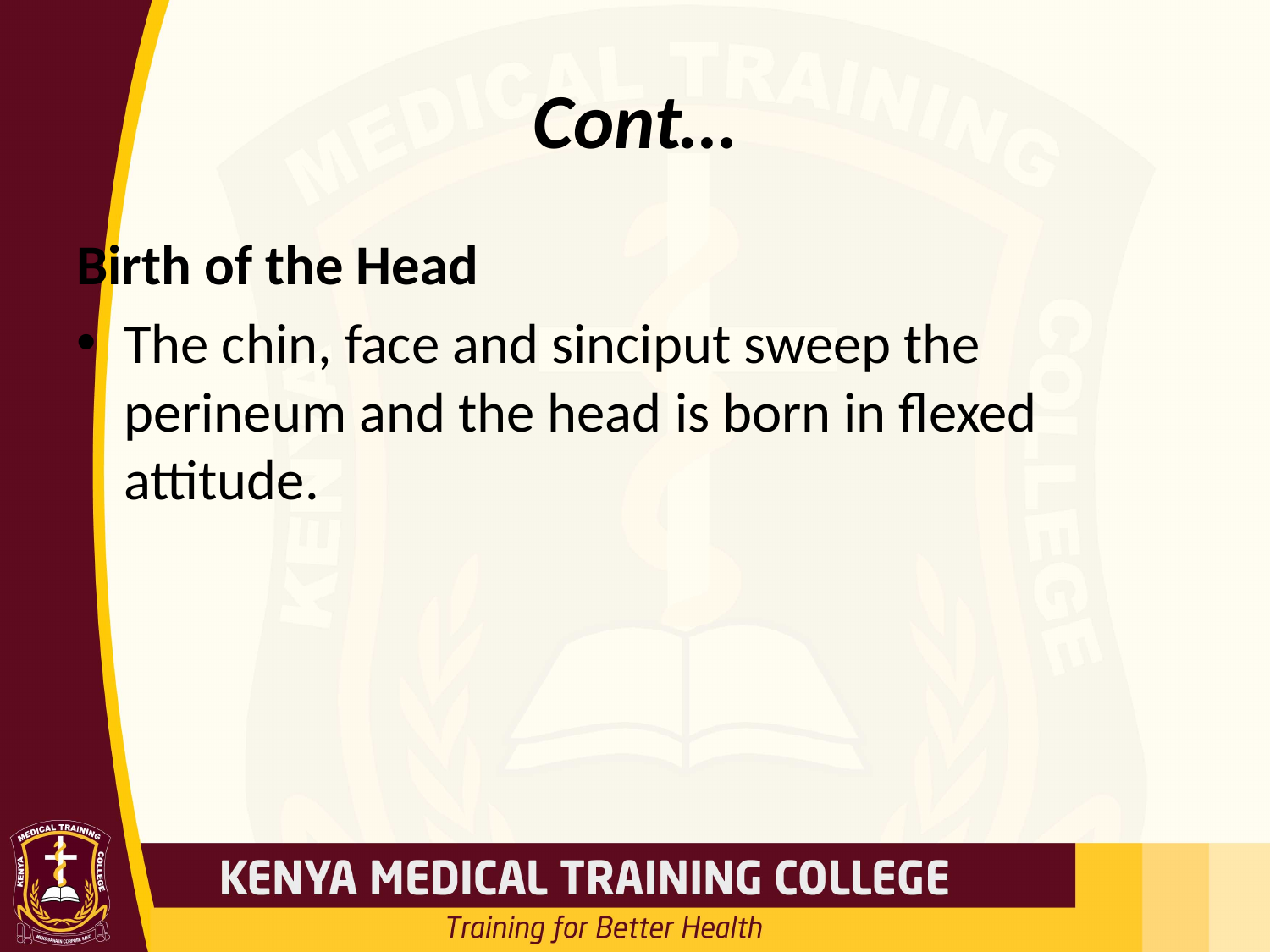

# Cont…
Birth of the Head
The chin, face and sinciput sweep the perineum and the head is born in flexed attitude.